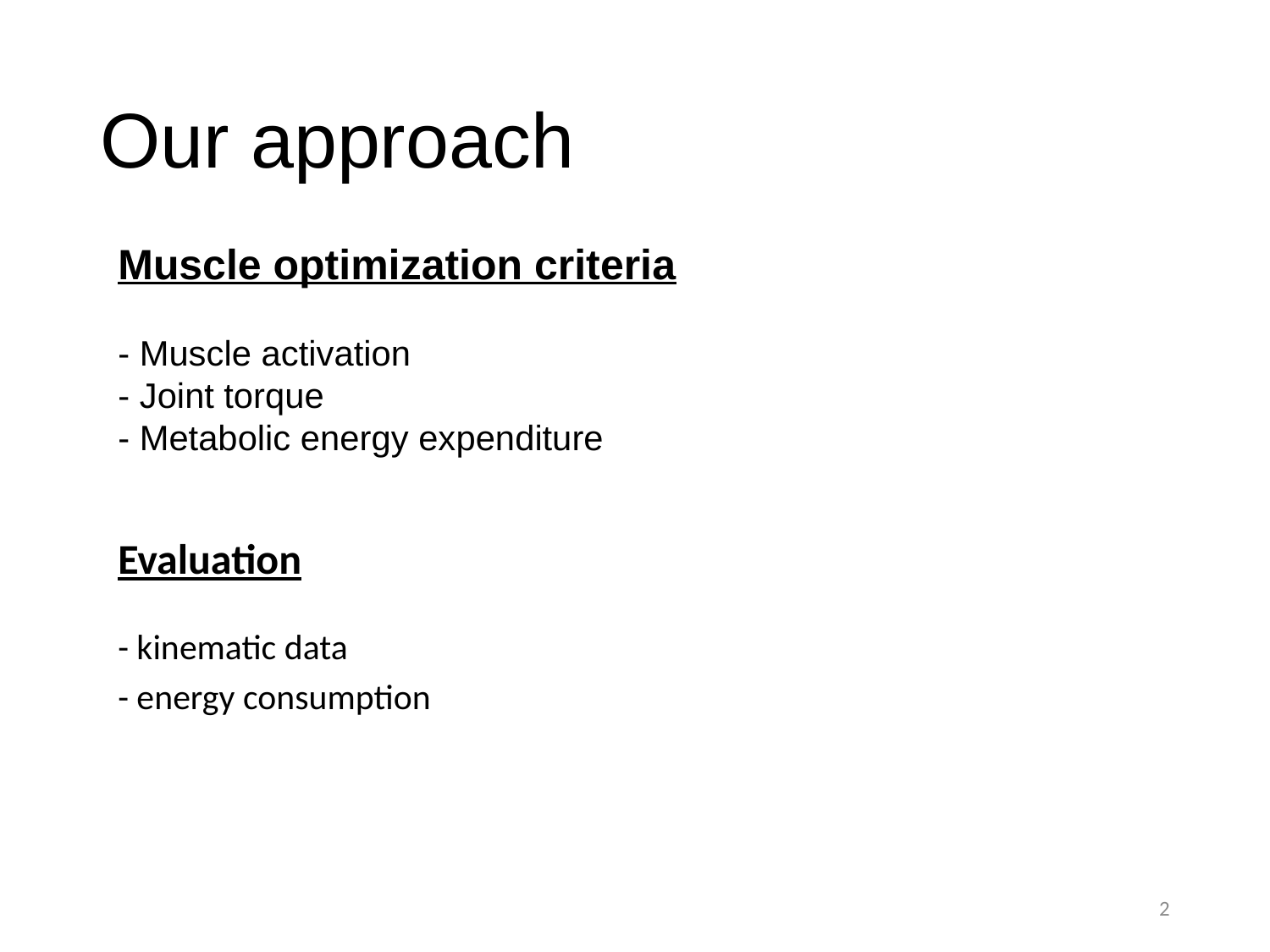

# Our approach
Muscle optimization criteria

- Muscle activation
- Joint torque
- Metabolic energy expenditure
Evaluation

- kinematic data
- energy consumption
2